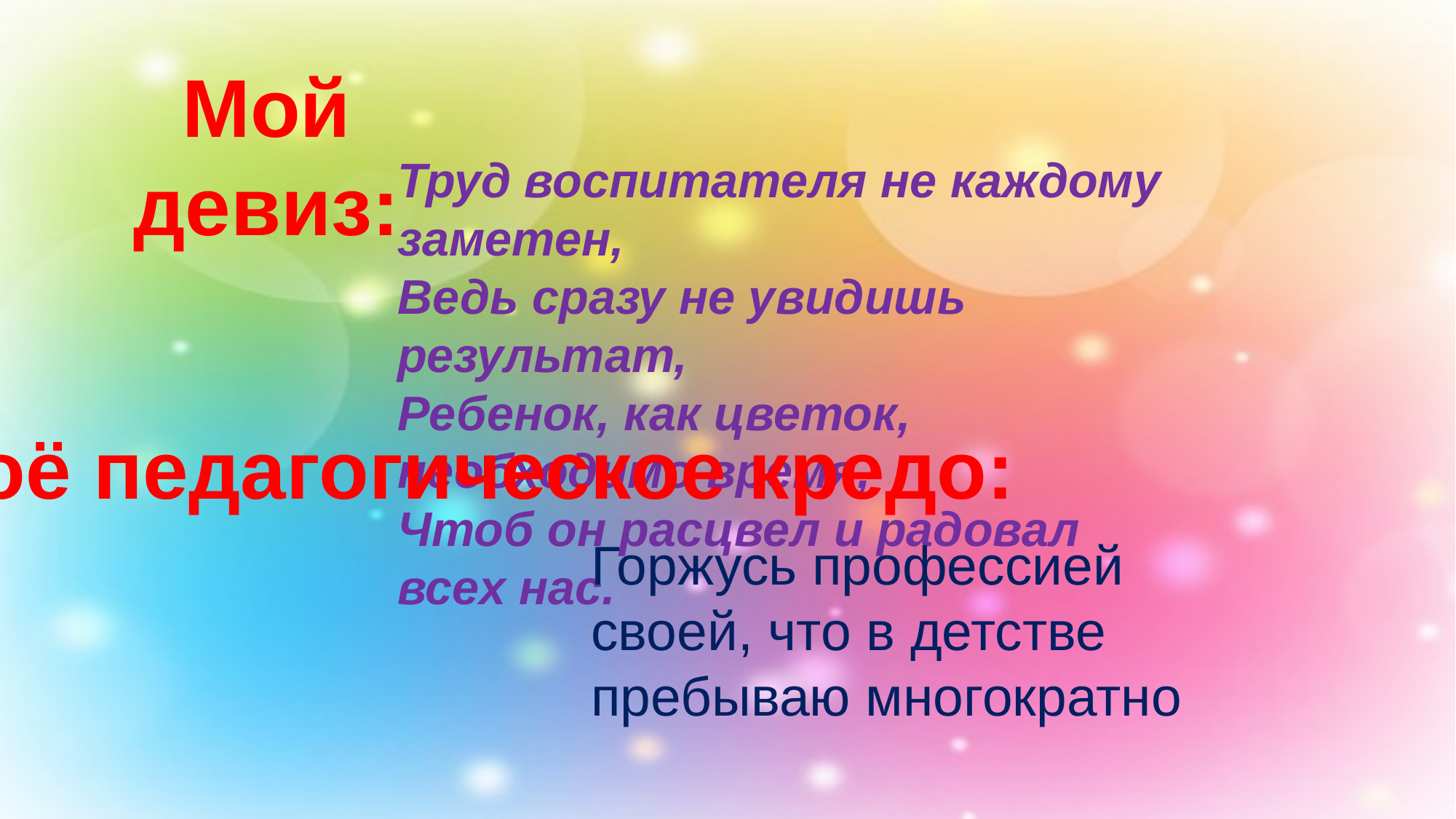

Мой девиз:
Труд воспитателя не каждому заметен,
Ведь сразу не увидишь результат,
Ребенок, как цветок, необходимо время,
Чтоб он расцвел и радовал всех нас.
Моё педагогическое кредо:
Горжусь профессией своей, что в детстве пребываю многократно